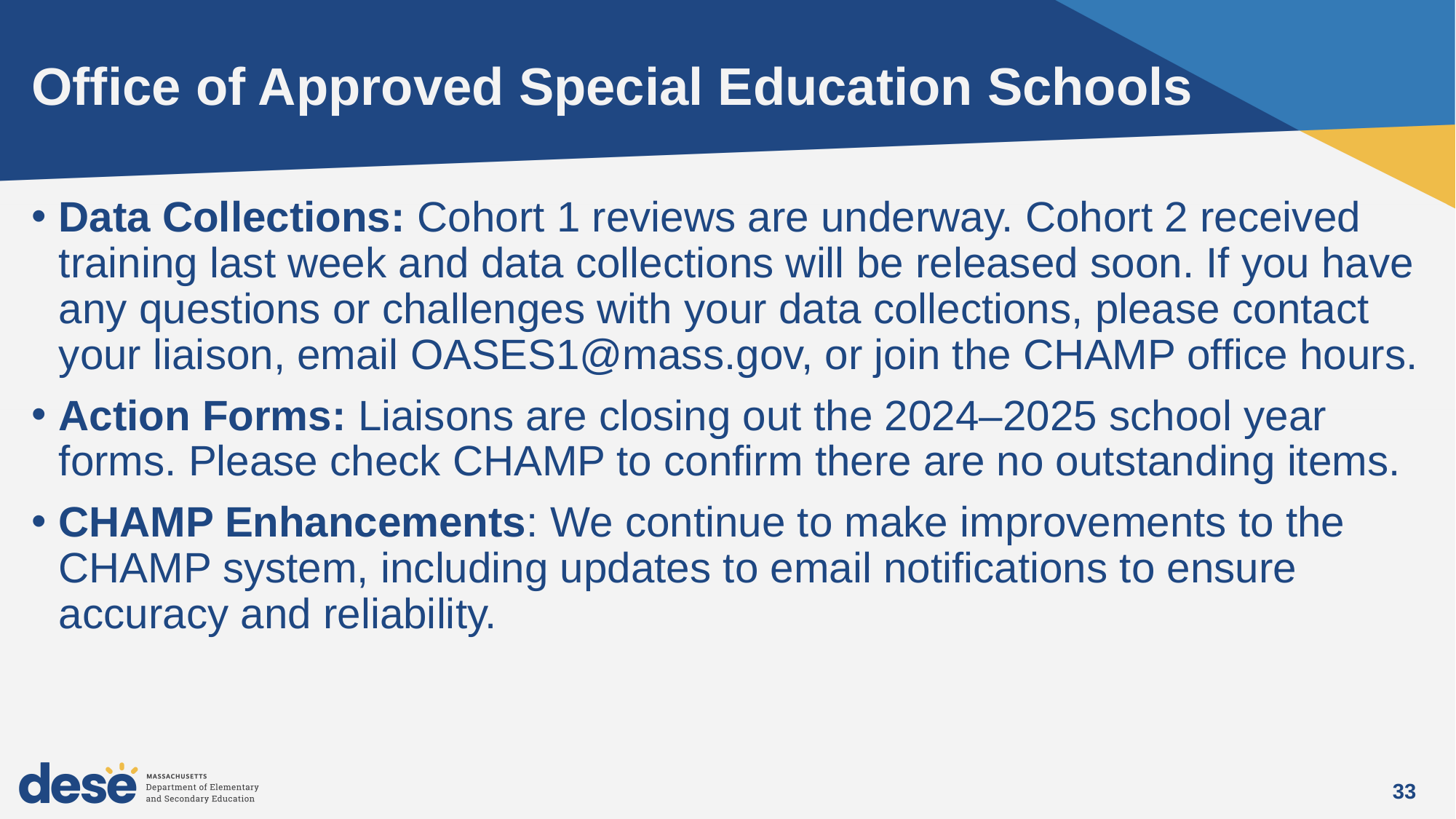

# Office of Approved Special Education Schools
Data Collections: Cohort 1 reviews are underway. Cohort 2 received training last week and data collections will be released soon. If you have any questions or challenges with your data collections, please contact your liaison, email OASES1@mass.gov, or join the CHAMP office hours.
Action Forms: Liaisons are closing out the 2024–2025 school year forms. Please check CHAMP to confirm there are no outstanding items.
CHAMP Enhancements: We continue to make improvements to the CHAMP system, including updates to email notifications to ensure accuracy and reliability.
33